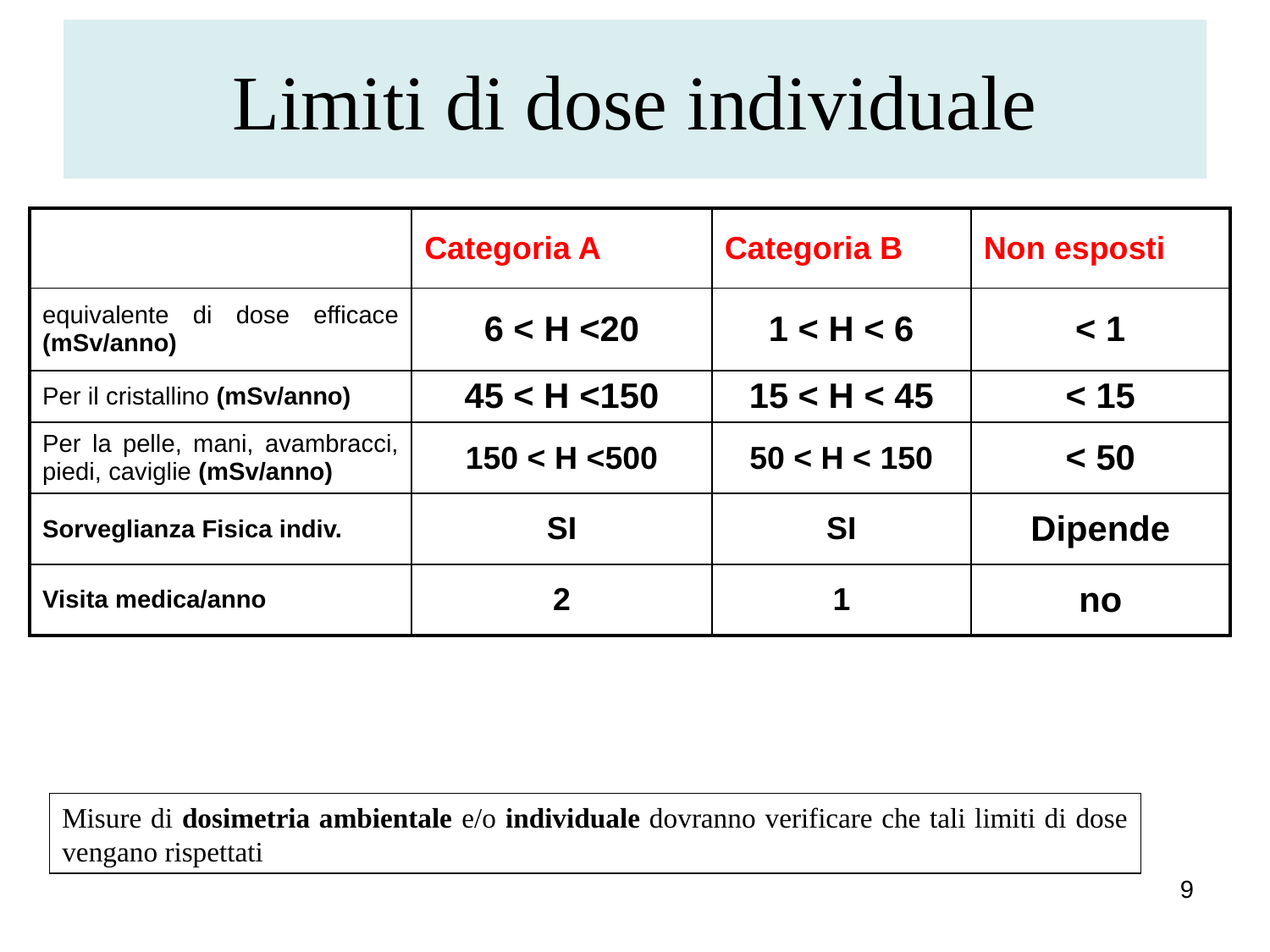

# Limiti di dose individuale
|  | Categoria A | Categoria B | Non esposti |
| --- | --- | --- | --- |
| equivalente di dose efficace (mSv/anno) | 6 < H <20 | 1 < H < 6 | < 1 |
| Per il cristallino (mSv/anno) | 45 < H <150 | 15 < H < 45 | < 15 |
| Per la pelle, mani, avambracci, piedi, caviglie (mSv/anno) | 150 < H <500 | 50 < H < 150 | < 50 |
| Sorveglianza Fisica indiv. | SI | SI | Dipende |
| Visita medica/anno | 2 | 1 | no |
Misure di dosimetria ambientale e/o individuale dovranno verificare che tali limiti di dose vengano rispettati
9